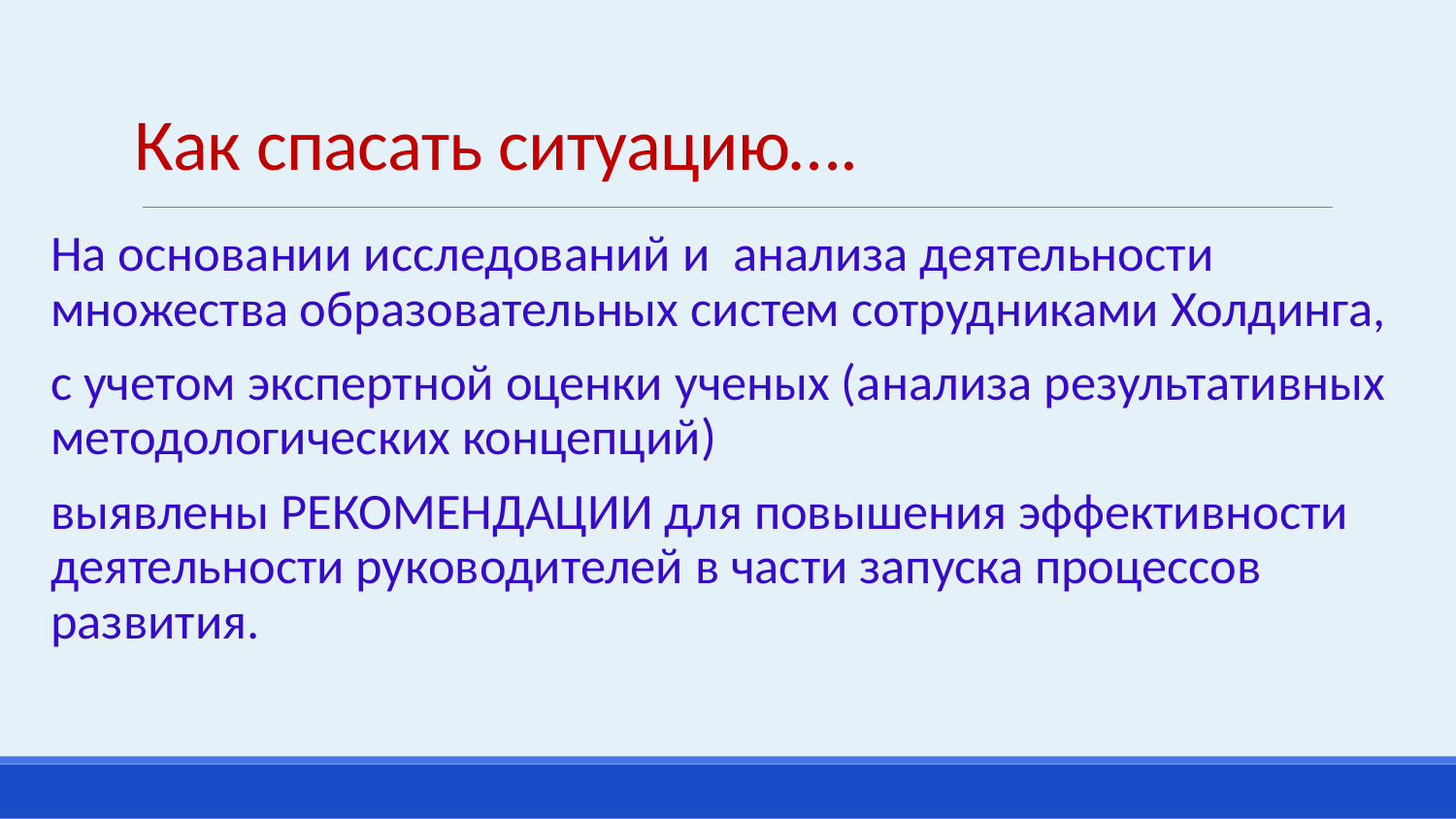

# Как спасать ситуацию….
На основании исследований и  анализа деятельности множества образовательных систем сотрудниками Холдинга,
с учетом экспертной оценки ученых (анализа результативных методологических концепций)
выявлены РЕКОМЕНДАЦИИ для повышения эффективности деятельности руководителей в части запуска процессов развития.